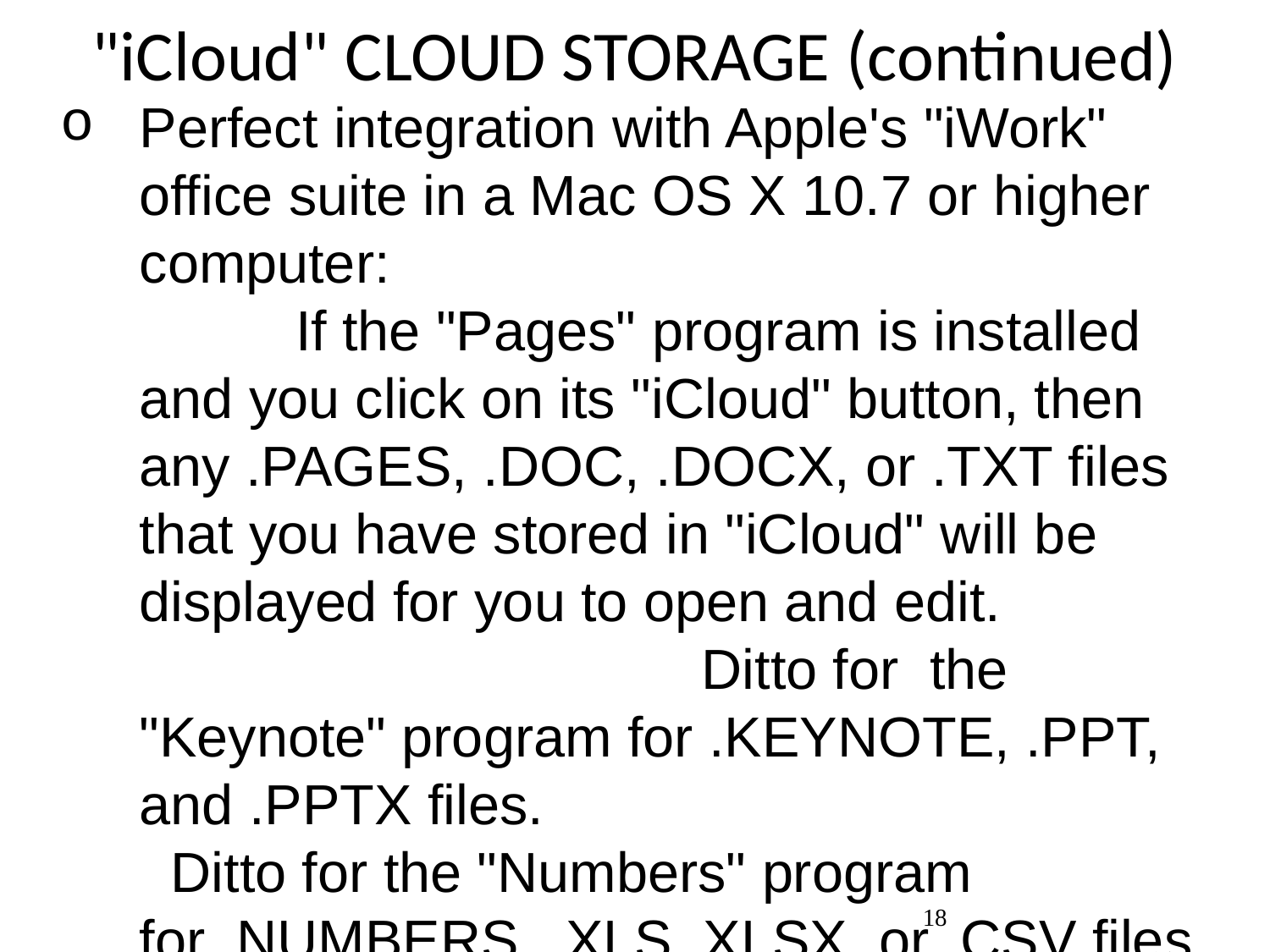

# "iCloud" CLOUD STORAGE (continued)
Perfect integration with Apple's "iWork" office suite in a Mac OS X 10.7 or higher computer:                                                                 If the "Pages" program is installed and you click on its "iCloud" button, then  any .PAGES, .DOC, .DOCX, or .TXT files that you have stored in "iCloud" will be displayed for you to open and edit.                                                    Ditto for  the "Keynote" program for .KEYNOTE, .PPT, and .PPTX files.                                               Ditto for the "Numbers" program for .NUMBERS, .XLS,.XLSX, or .CSV files.
18